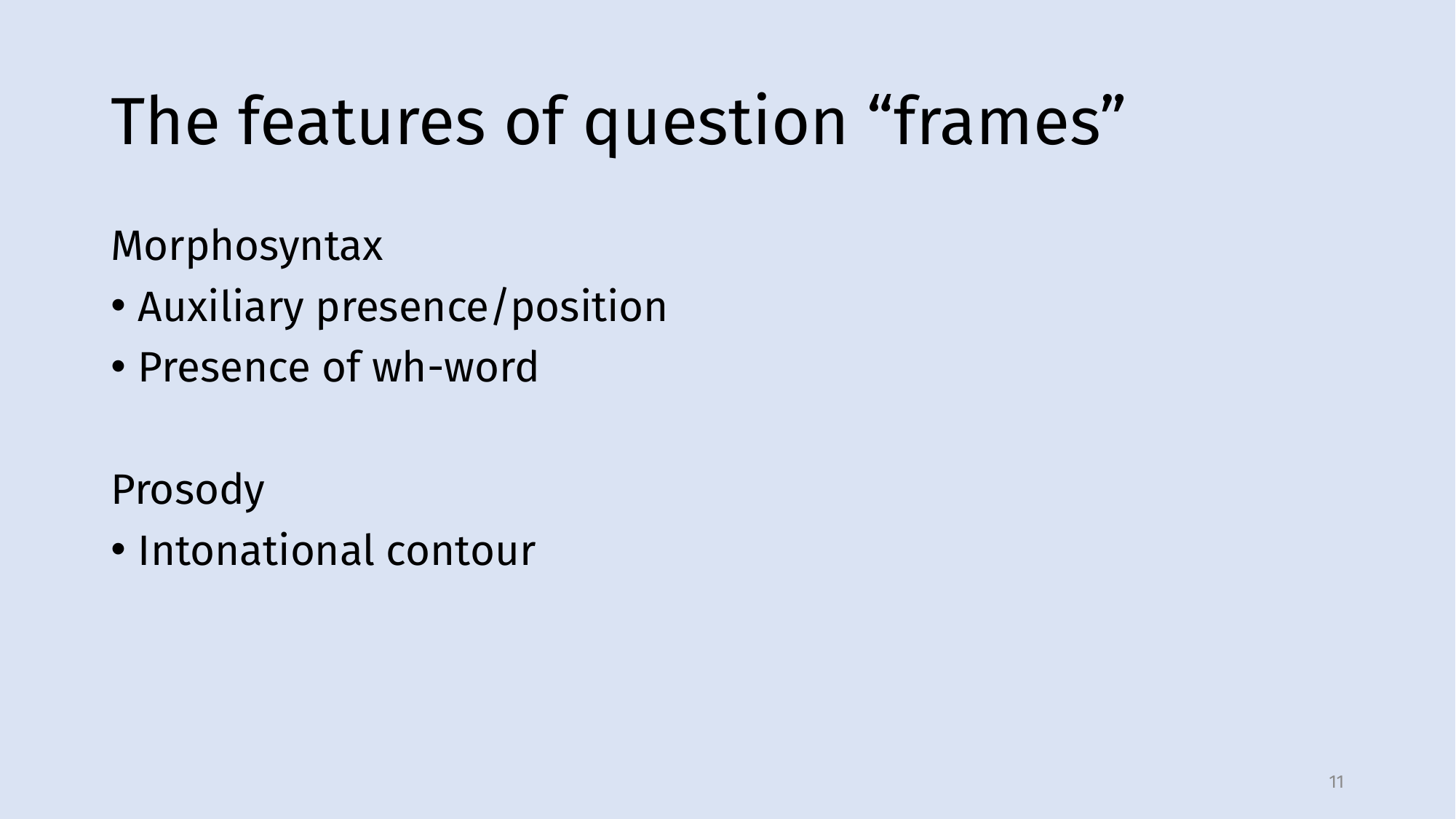

# The features of question “frames”
Morphosyntax
Auxiliary presence/position
Presence of wh-word

Prosody
Intonational contour
11